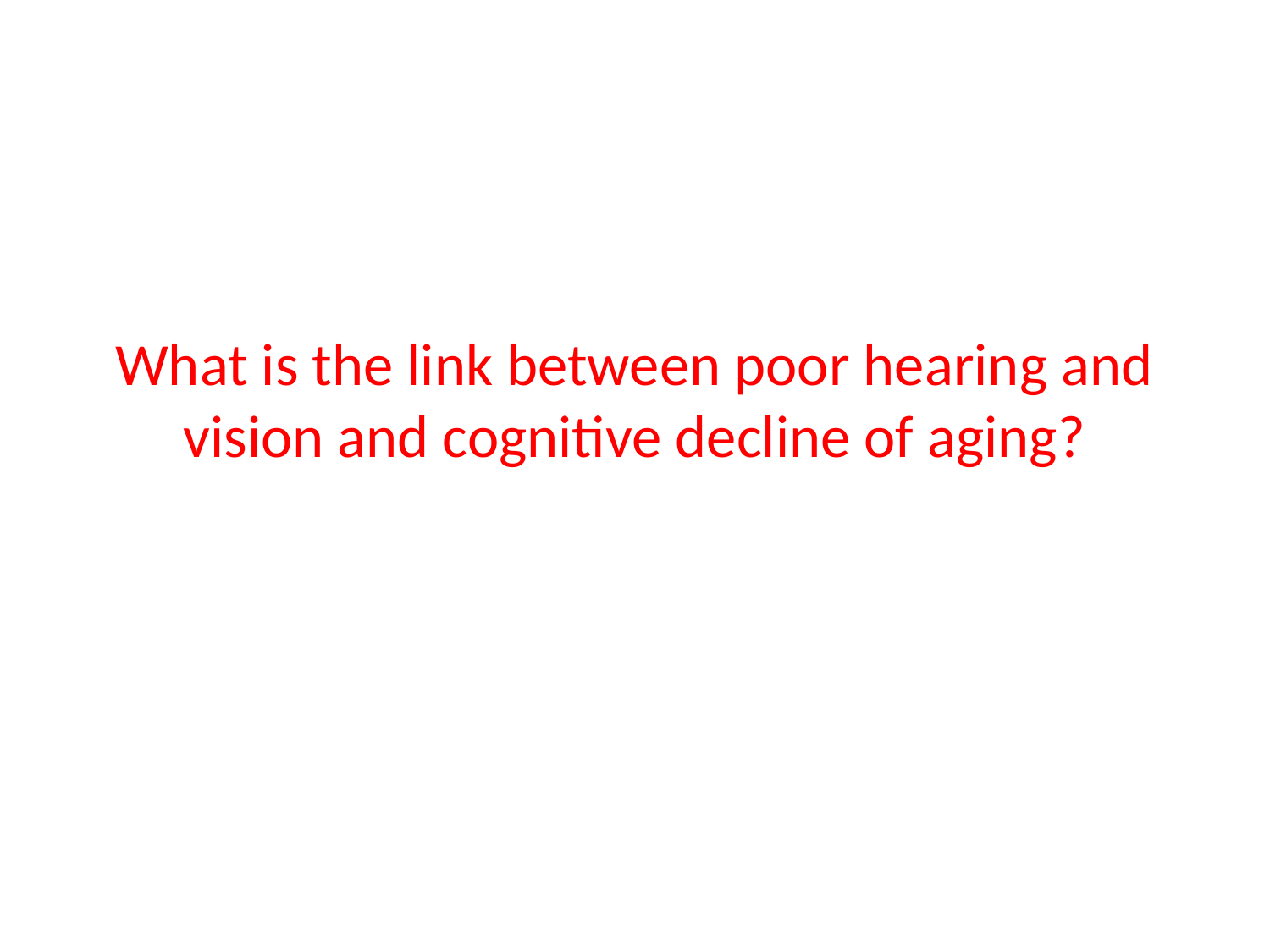

# What is the link between poor hearing and vision and cognitive decline of aging?